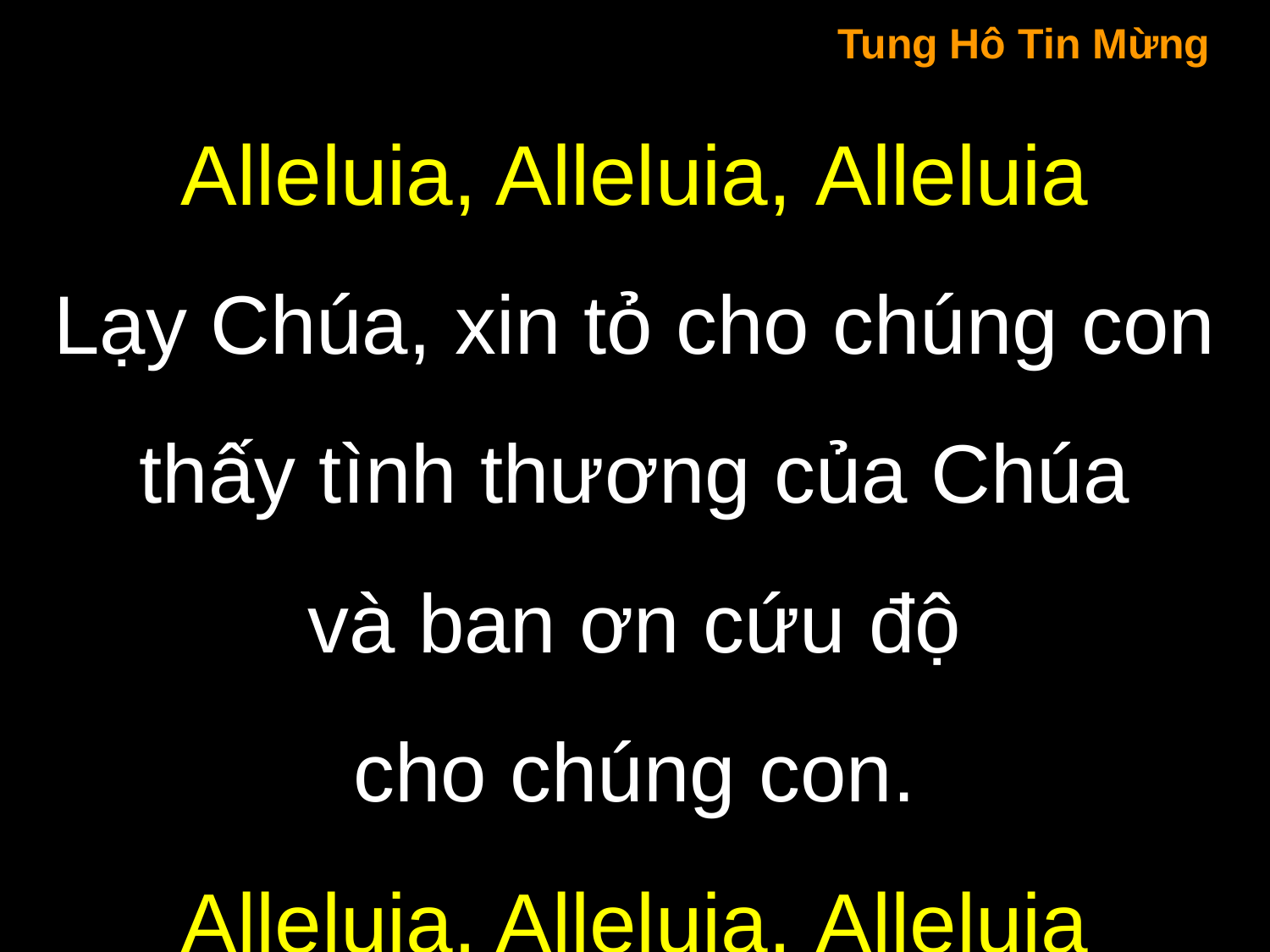

Tung Hô Tin Mừng
Alleluia, Alleluia, Alleluia
Lạy Chúa, xin tỏ cho chúng con
thấy tình thương của Chúa
và ban ơn cứu độ
cho chúng con.
Alleluia, Alleluia, Alleluia